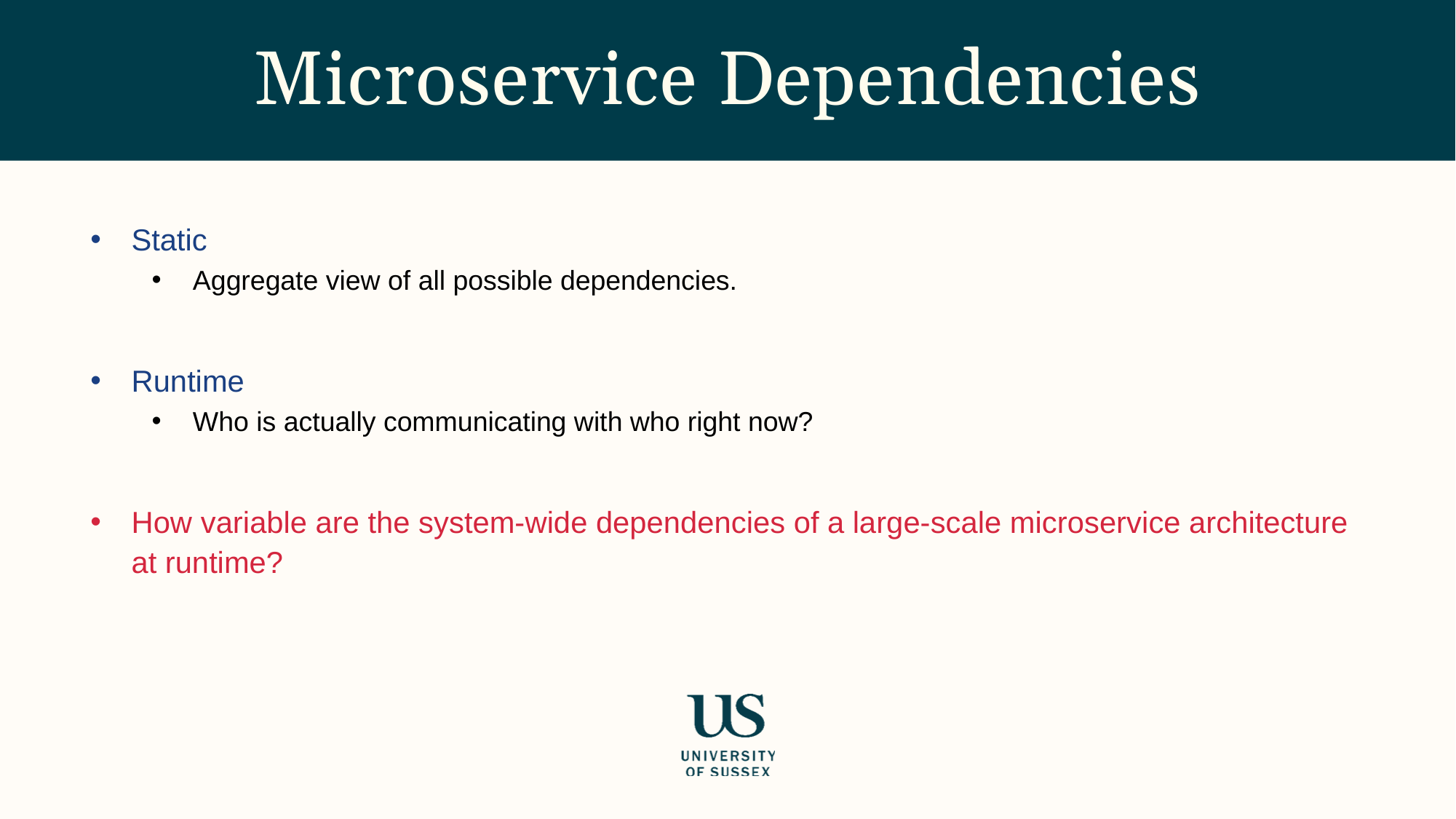

# Microservice Dependencies
Static
Aggregate view of all possible dependencies.

Runtime
Who is actually communicating with who right now?

How variable are the system-wide dependencies of a large-scale microservice architecture at runtime?